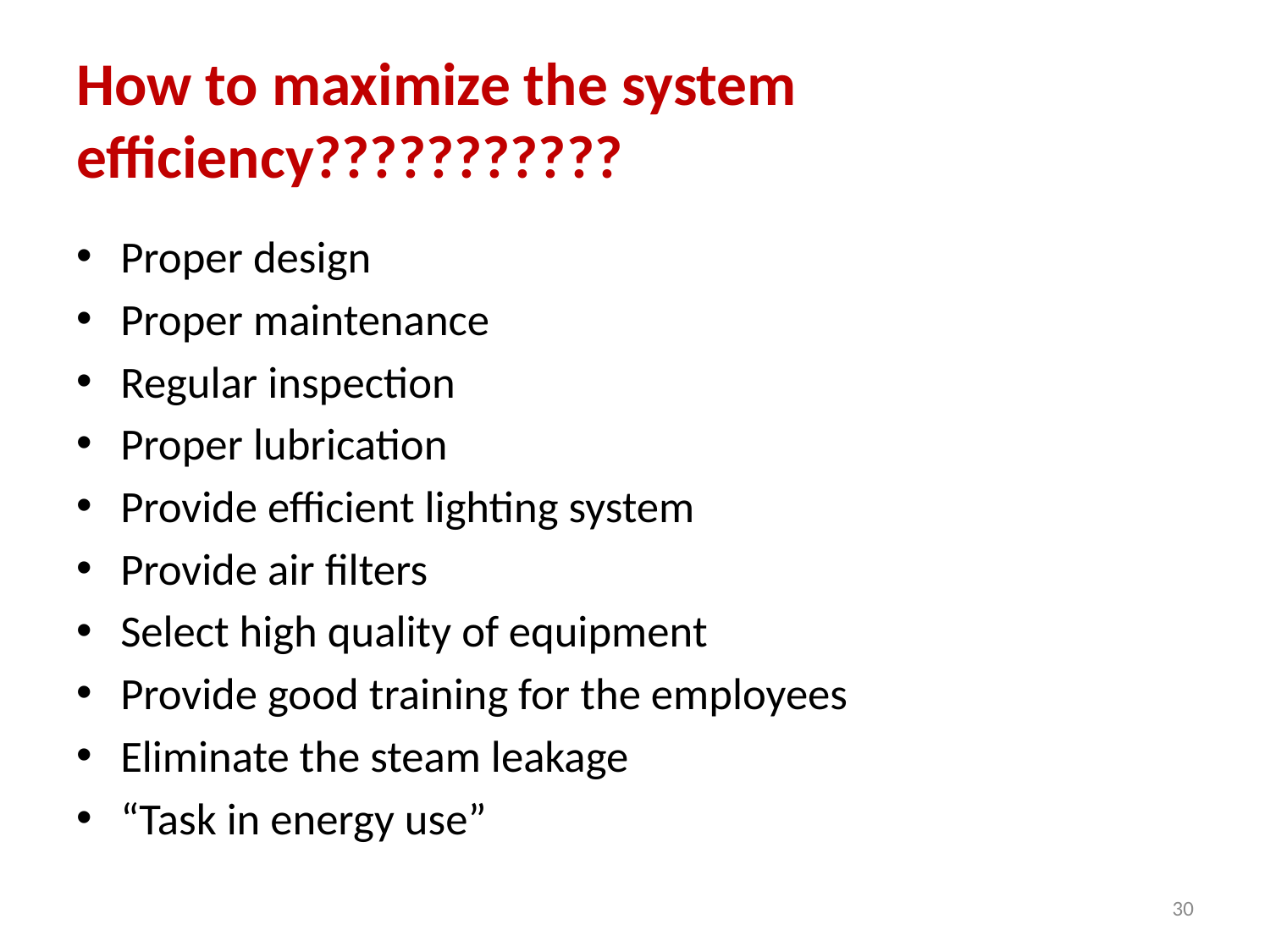

# How to maximize the system efficiency???????????
Proper design
Proper maintenance
Regular inspection
Proper lubrication
Provide efficient lighting system
Provide air filters
Select high quality of equipment
Provide good training for the employees
Eliminate the steam leakage
“Task in energy use”

30